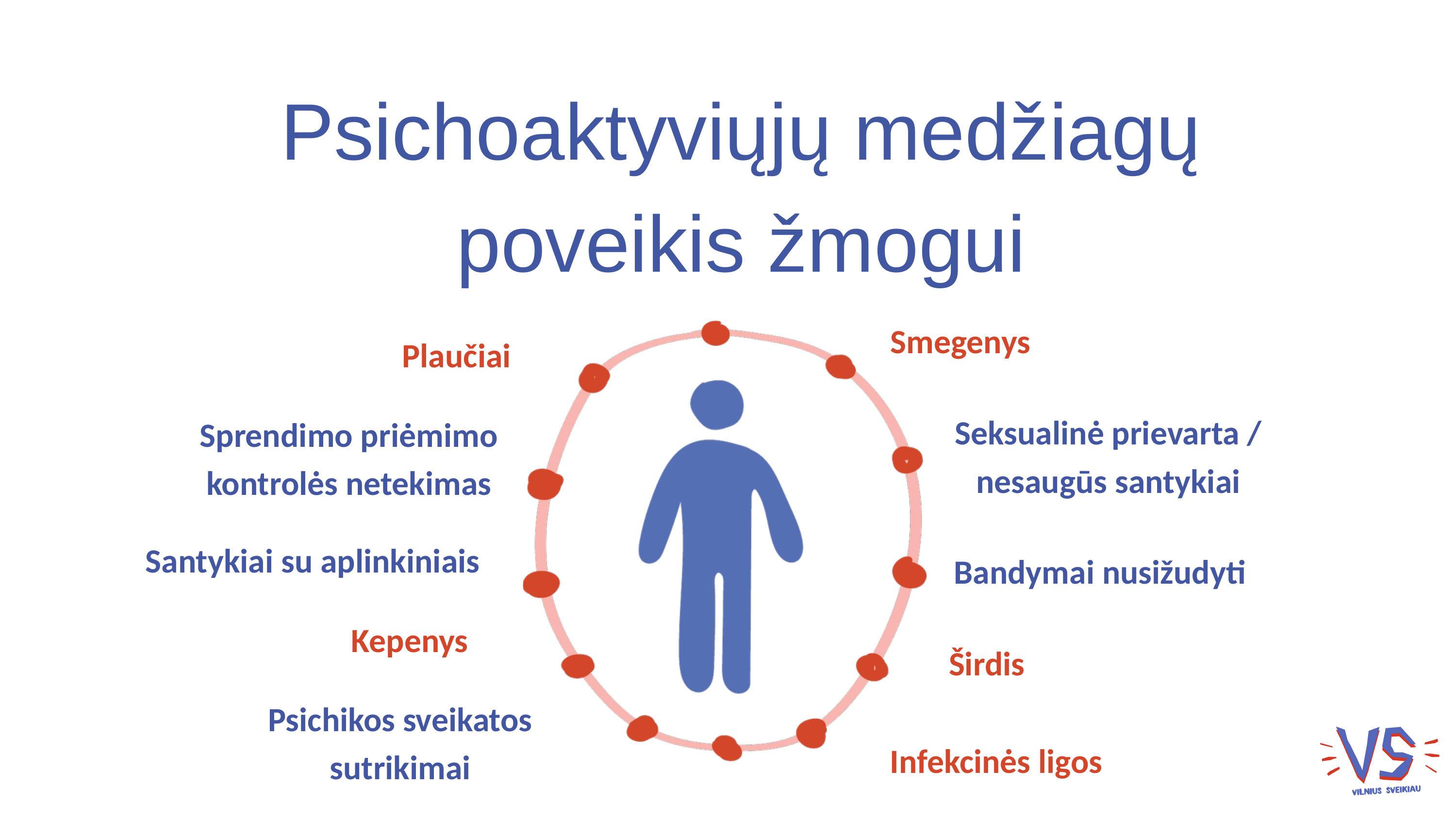

Psichoaktyviųjų medžiagų poveikis žmogui
Smegenys

Plaučiai
Seksualinė prievarta / nesaugūs santykiai
Sprendimo priėmimo kontrolės netekimas
Santykiai su aplinkiniais
Bandymai nusižudyti
Kepenys
Širdis
Psichikos sveikatos sutrikimai

Infekcinės ligos